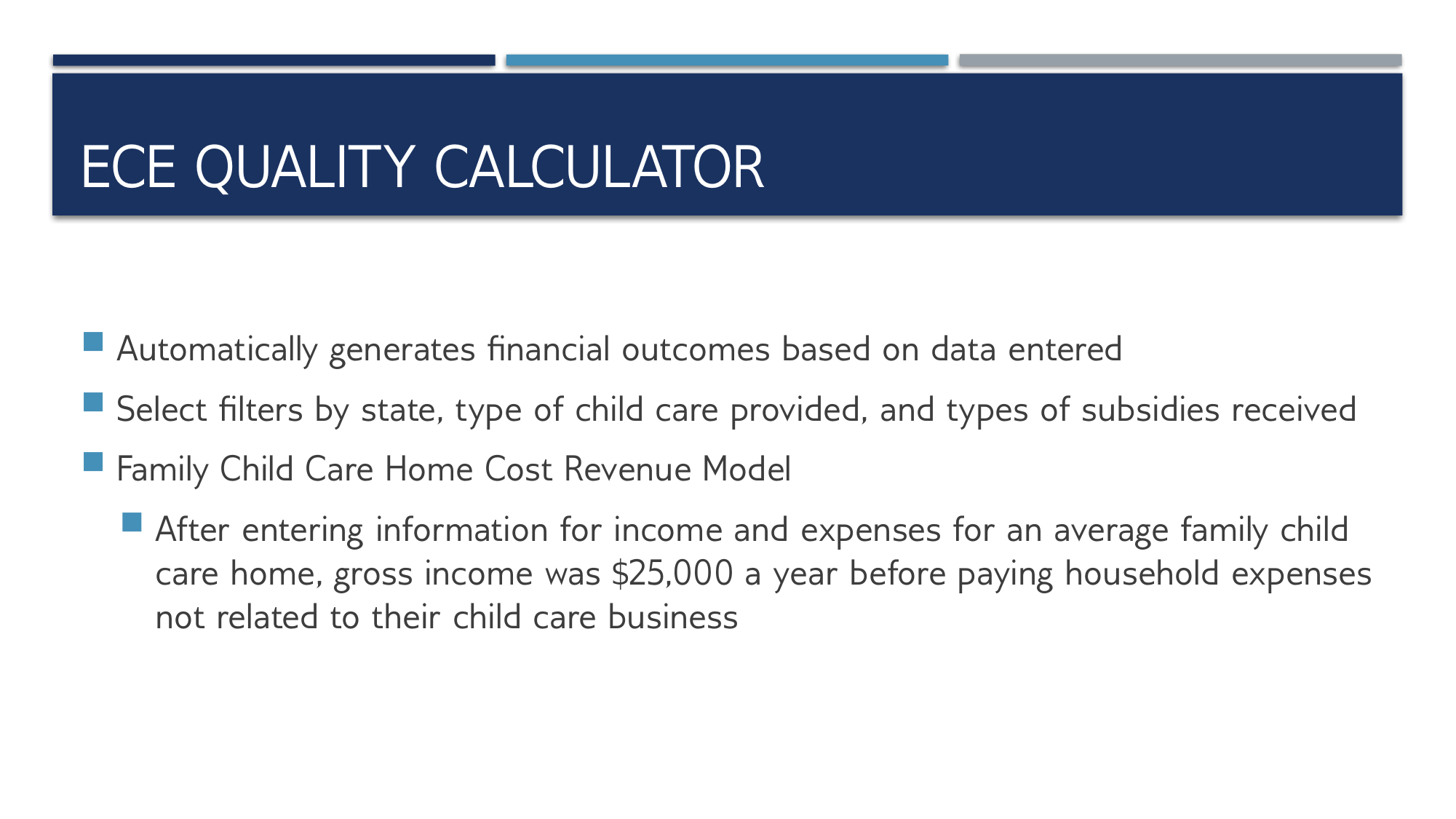

# ECE Quality Calculator
Automatically generates financial outcomes based on data entered
Select filters by state, type of child care provided, and types of subsidies received
Family Child Care Home Cost Revenue Model
After entering information for income and expenses for an average family child care home, gross income was $25,000 a year before paying household expenses not related to their child care business